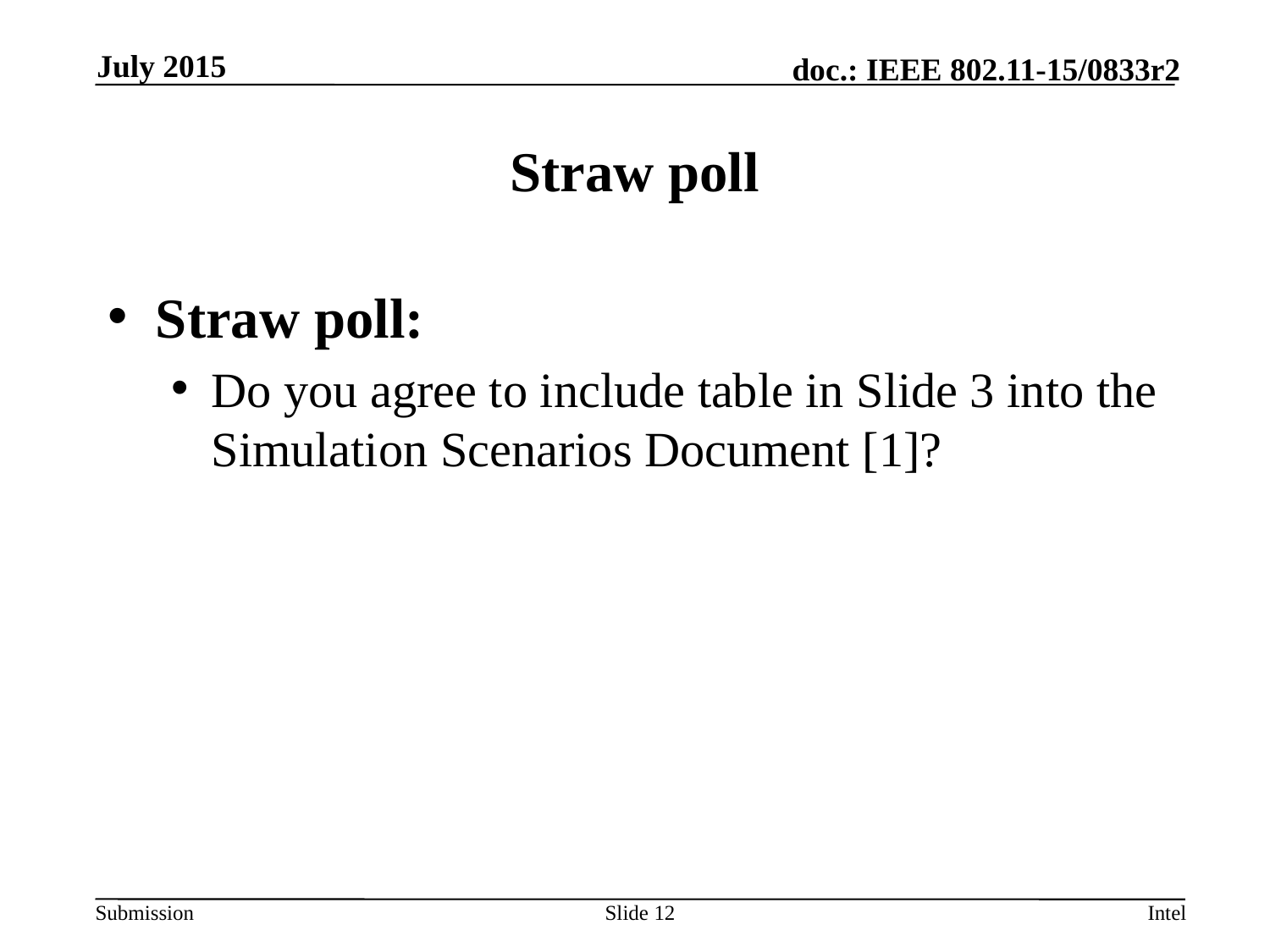

July 2015
# Straw poll
Straw poll:
Do you agree to include table in Slide 3 into the Simulation Scenarios Document [1]?

Slide 12
Intel